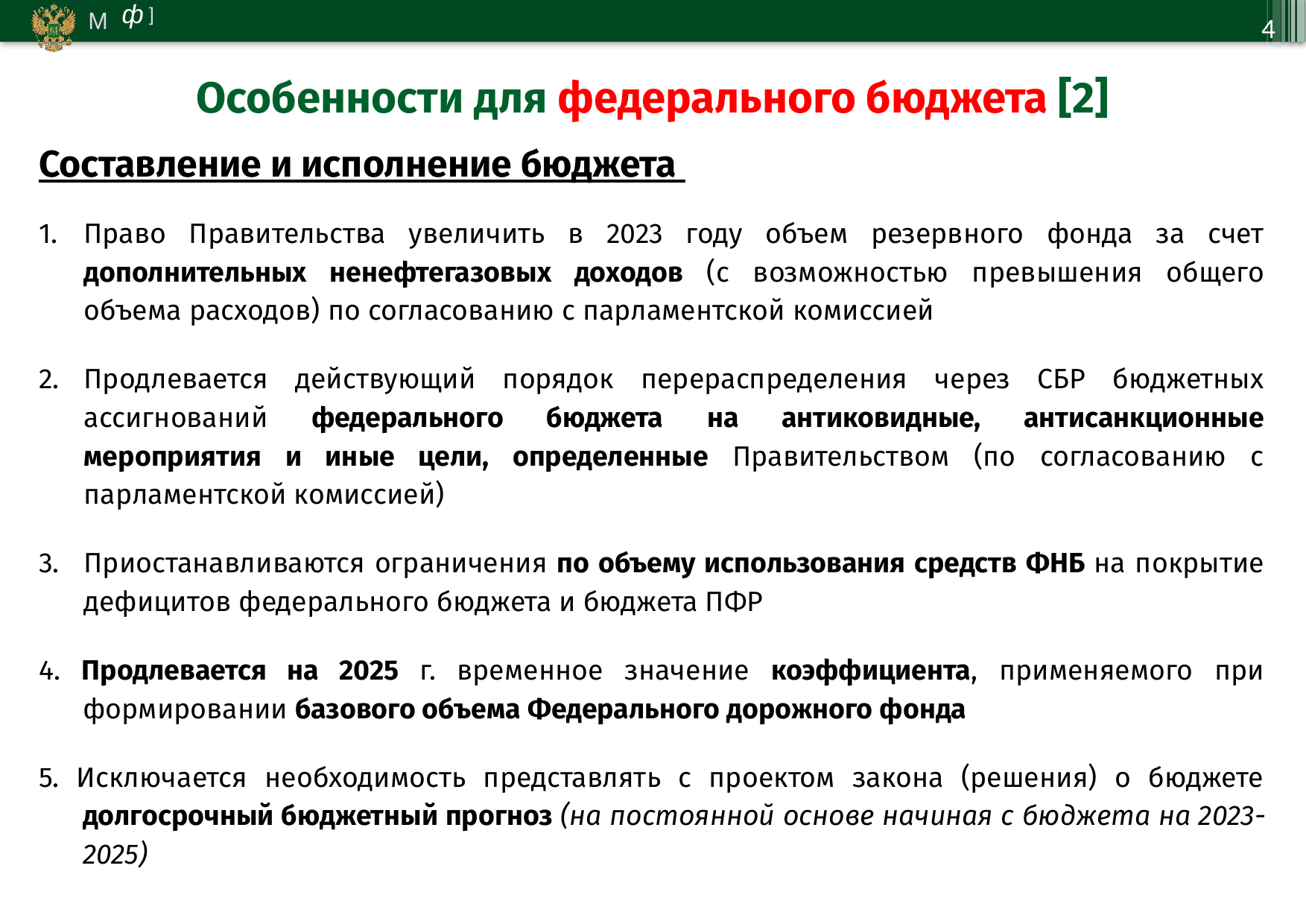

4
Особенности для федерального бюджета [2]
Составление и исполнение бюджета

Право Правительства увеличить в 2023 году объем резервного фонда за счет дополнительных ненефтегазовых доходов (с возможностью превышения общего объема расходов) по согласованию с парламентской комиссией

Продлевается действующий порядок перераспределения через СБР бюджетных ассигнований федерального бюджета на антиковидные, антисанкционные мероприятия и иные цели, определенные Правительством (по согласованию с парламентской комиссией)

Приостанавливаются ограничения по объему использования средств ФНБ на покрытие дефицитов федерального бюджета и бюджета ПФР

4. Продлевается на 2025 г. временное значение коэффициента, применяемого при формировании базового объема Федерального дорожного фонда

5. Исключается необходимость представлять с проектом закона (решения) о бюджете долгосрочный бюджетный прогноз (на постоянной основе начиная с бюджета на 2023-2025)